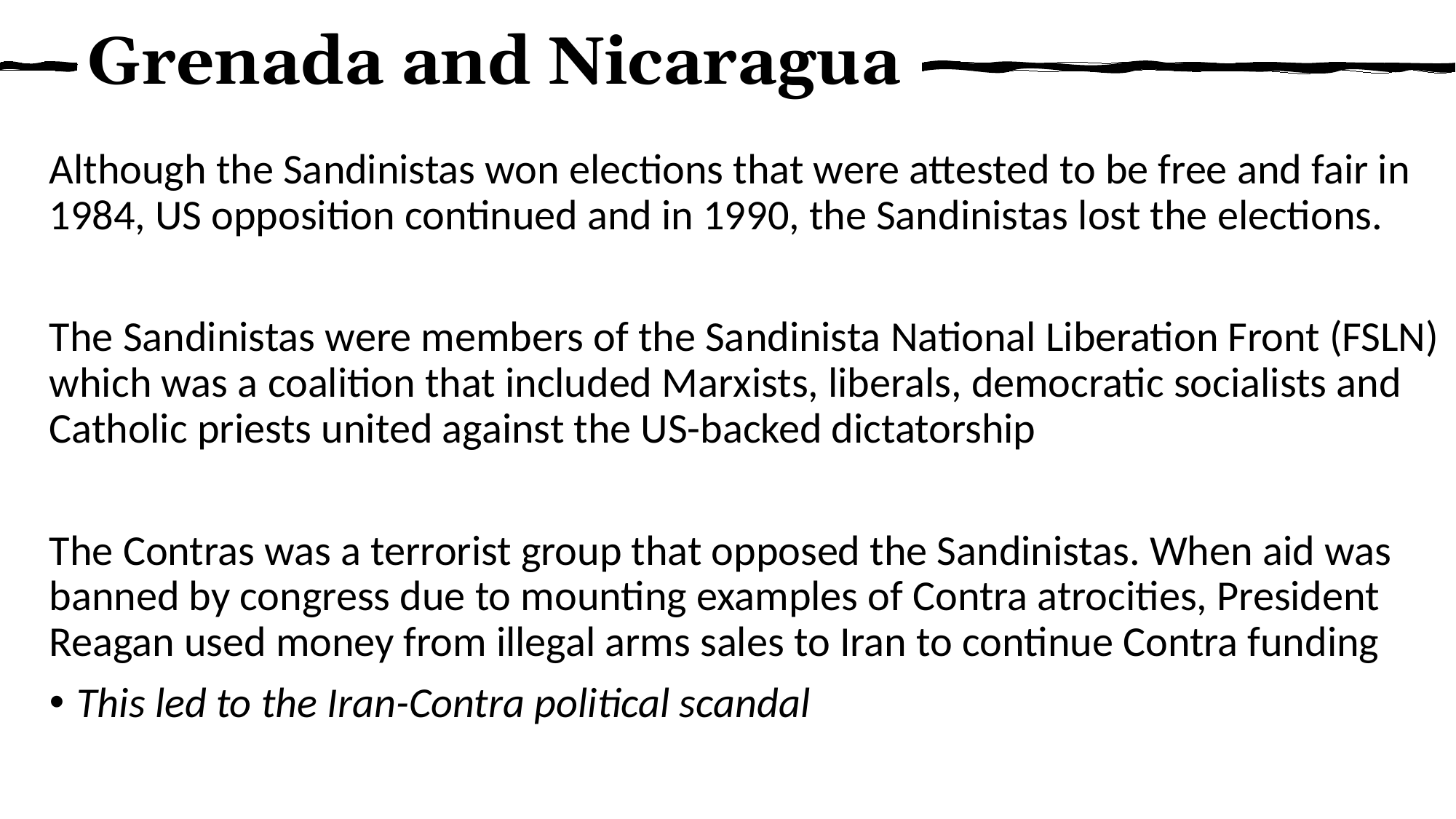

# Grenada and Nicaragua

Although the Sandinistas won elections that were attested to be free and fair in 1984, US opposition continued and in 1990, the Sandinistas lost the elections.

The Sandinistas were members of the Sandinista National Liberation Front (FSLN) which was a coalition that included Marxists, liberals, democratic socialists and Catholic priests united against the US-backed dictatorship

The Contras was a terrorist group that opposed the Sandinistas. When aid was banned by congress due to mounting examples of Contra atrocities, President Reagan used money from illegal arms sales to Iran to continue Contra funding
This led to the Iran-Contra political scandal